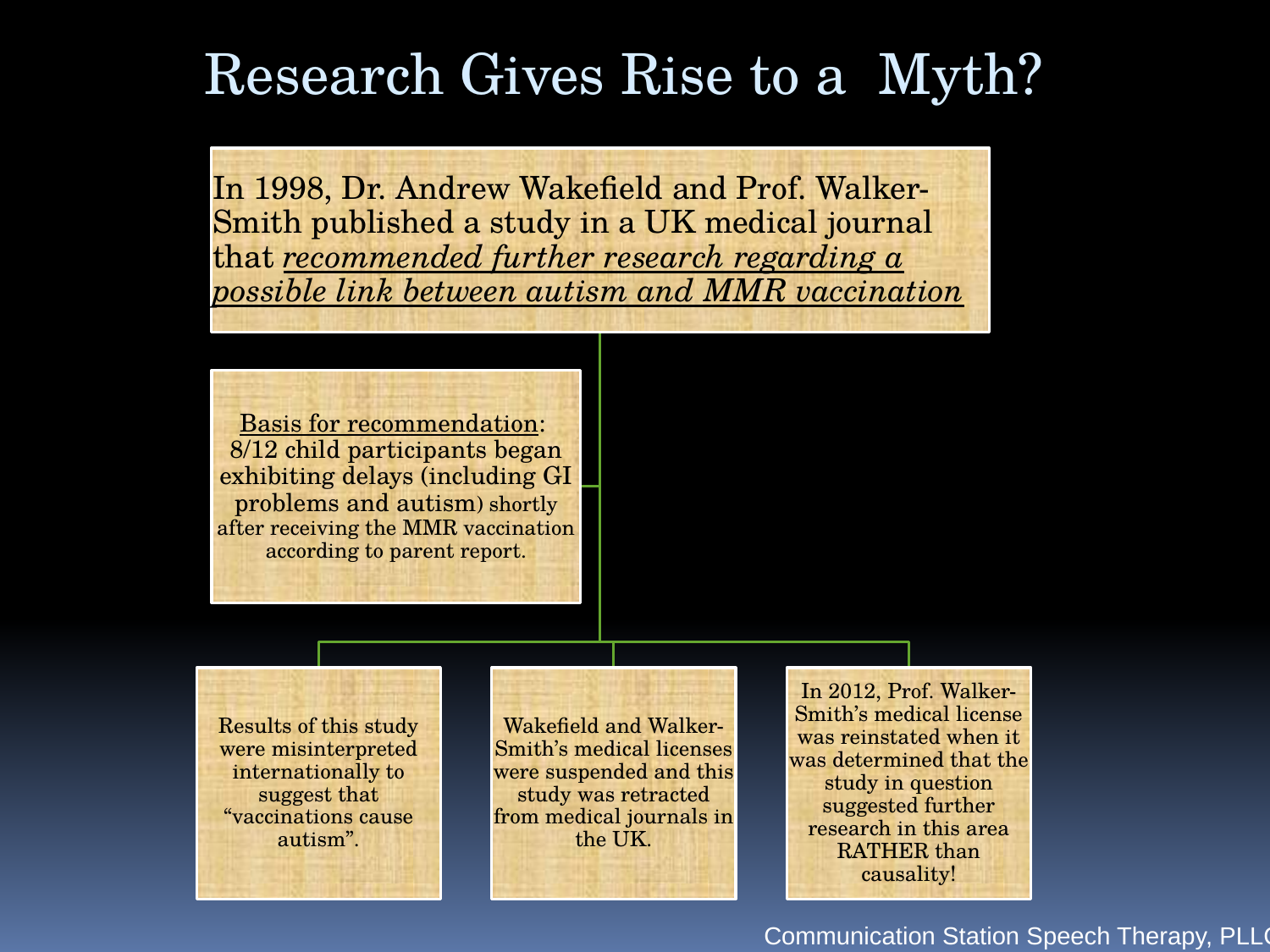

Research Gives Rise to a  Myth?
In 1998, Dr. Andrew Wakefield and Prof. Walker-Smith published a study in a UK medical journal that recommended further research regarding a possible link between autism and MMR vaccination
Results of this study were misinterpreted internationally to suggest that “vaccinations cause autism”.
Wakefield and Walker-Smith’s medical licenses were suspended and this study was retracted from medical journals in the UK.
In 2012, Prof. Walker-Smith’s medical license was reinstated when it was determined that the study in question suggested further research in this area RATHER than causality!
Basis for recommendation:  8/12 child participants began exhibiting delays (including GI problems and autism) shortly after receiving the MMR vaccination according to parent report.
Communication Station Speech Therapy, PLLC